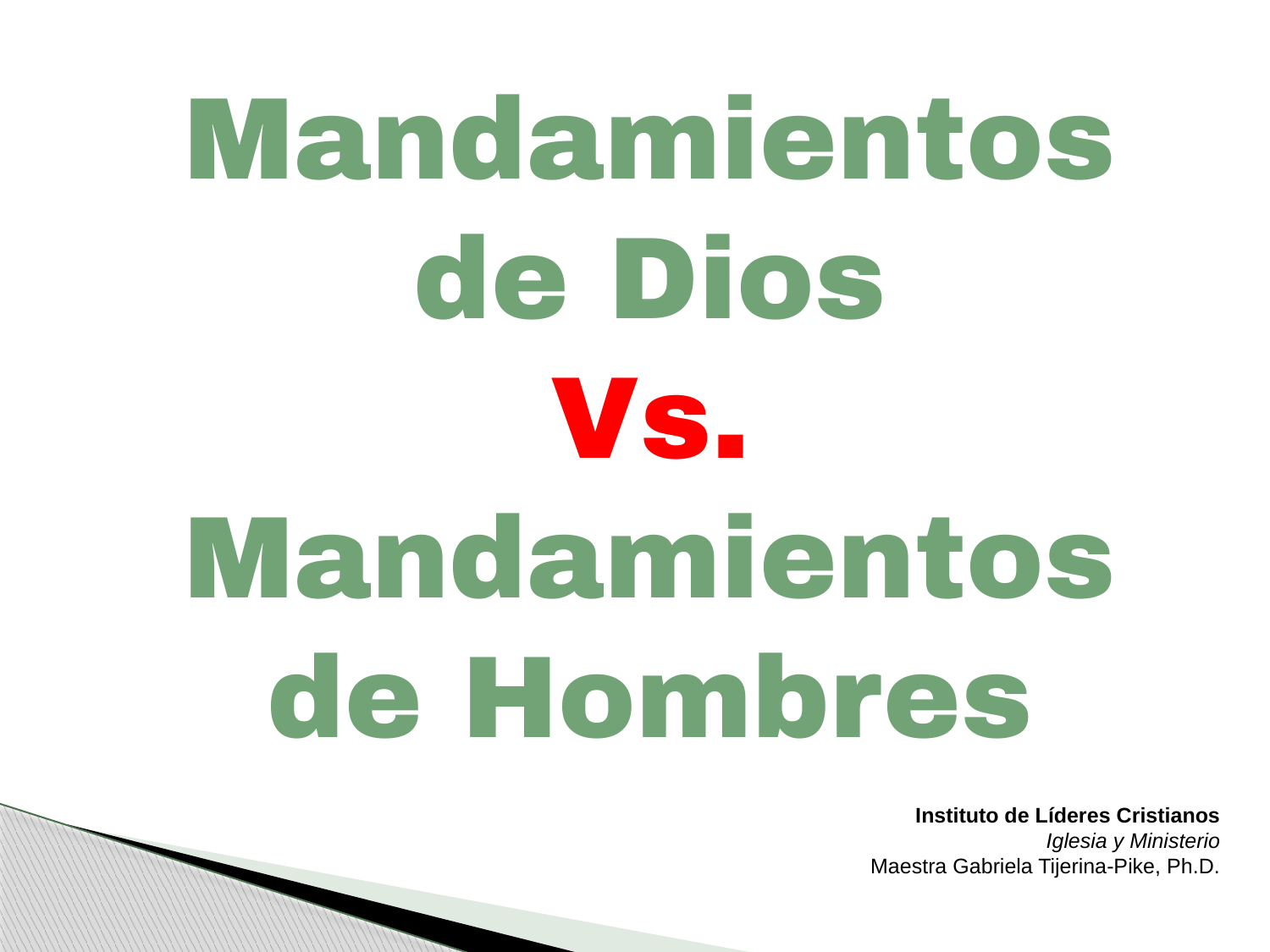

Mandamientos de Dios
Vs.
Mandamientos de Hombres
Instituto de Líderes Cristianos
Iglesia y Ministerio
Maestra Gabriela Tijerina-Pike, Ph.D.